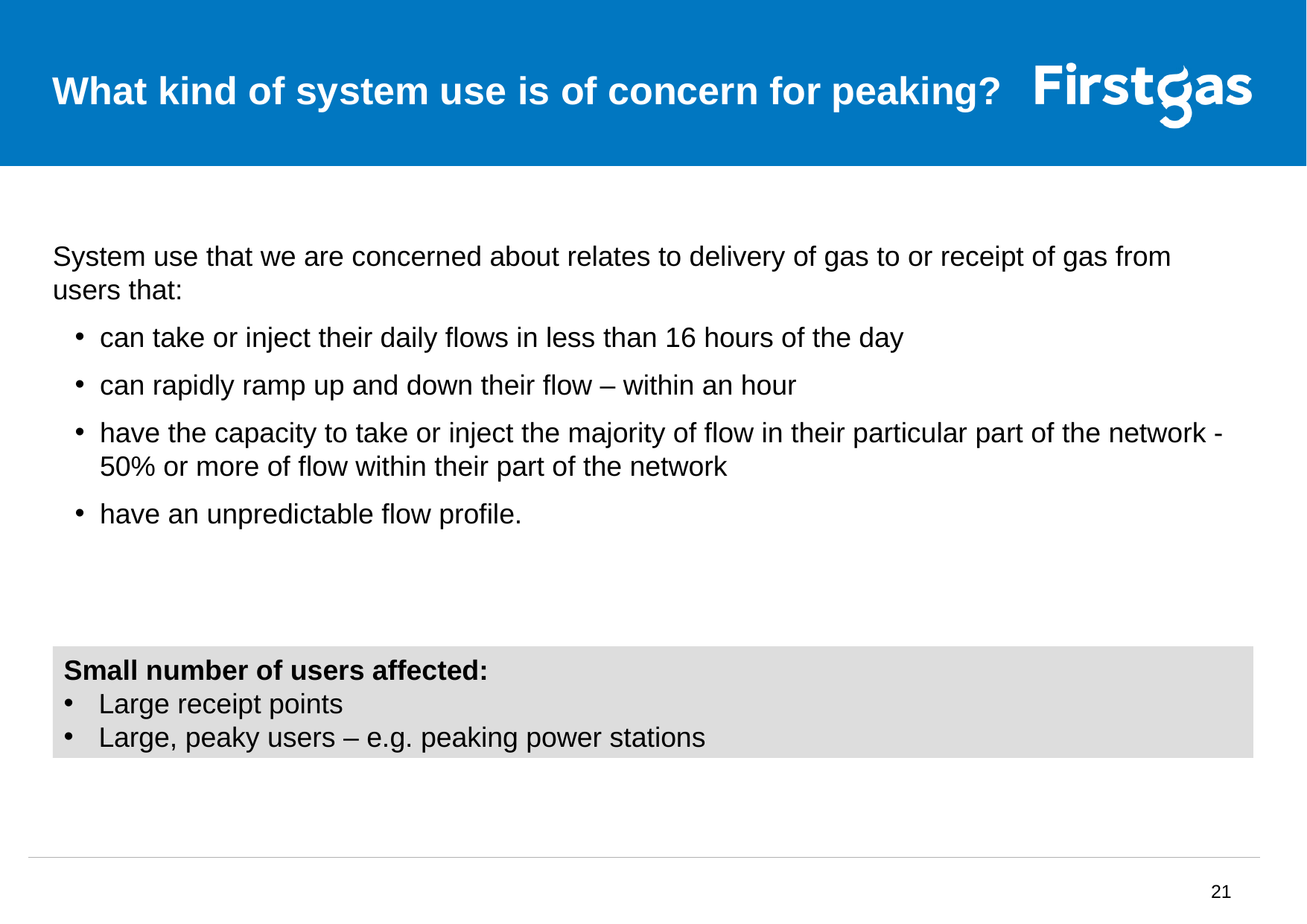

# What kind of system use is of concern for peaking?
System use that we are concerned about relates to delivery of gas to or receipt of gas from users that:
can take or inject their daily flows in less than 16 hours of the day
can rapidly ramp up and down their flow – within an hour
have the capacity to take or inject the majority of flow in their particular part of the network - 50% or more of flow within their part of the network
have an unpredictable flow profile.

Small number of users affected:
Large receipt points
Large, peaky users – e.g. peaking power stations